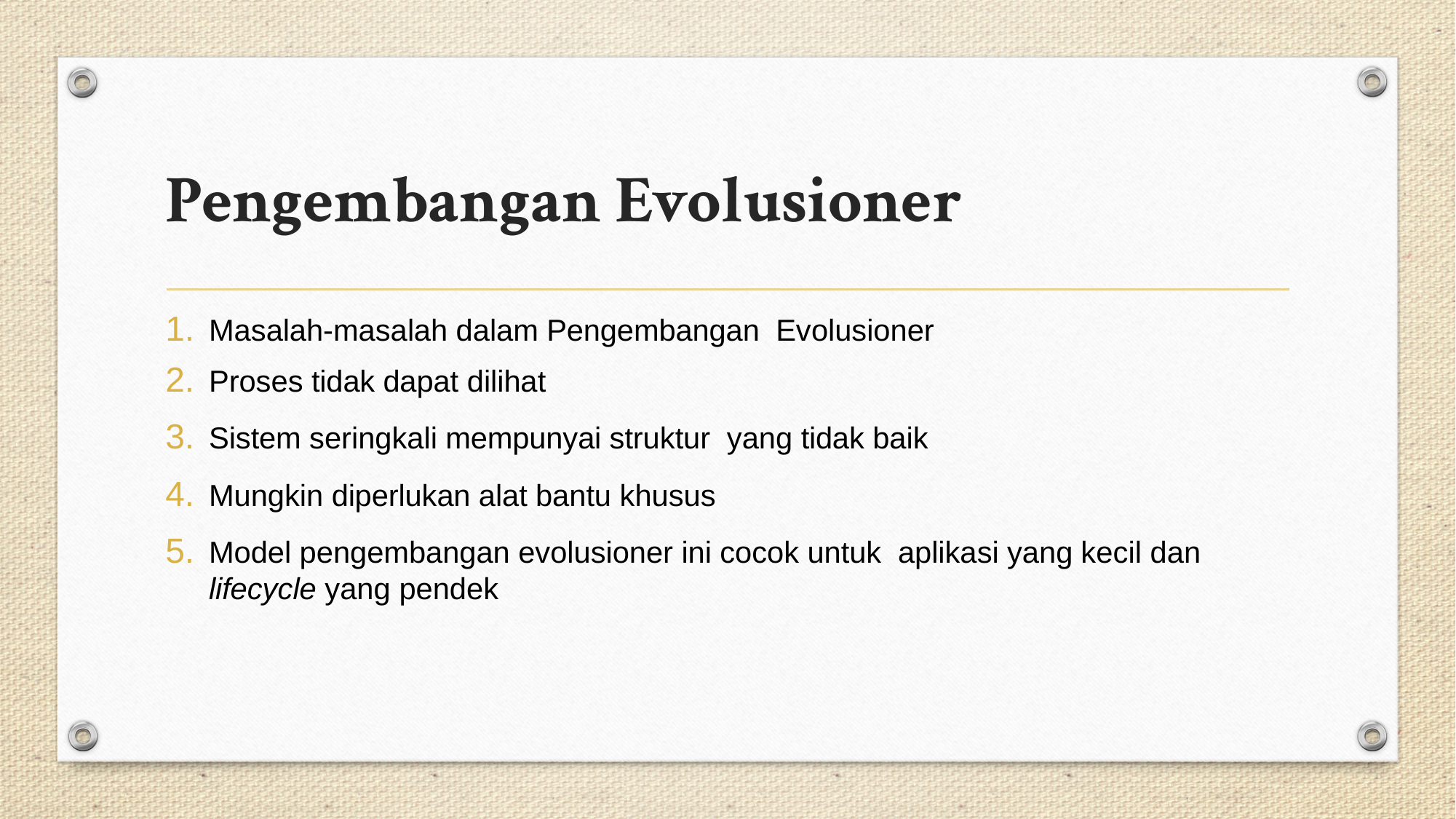

# Pengembangan Evolusioner
Masalah-masalah dalam Pengembangan  Evolusioner
Proses tidak dapat dilihat
Sistem seringkali mempunyai struktur  yang tidak baik
Mungkin diperlukan alat bantu khusus
Model pengembangan evolusioner ini cocok untuk  aplikasi yang kecil dan lifecycle yang pendek